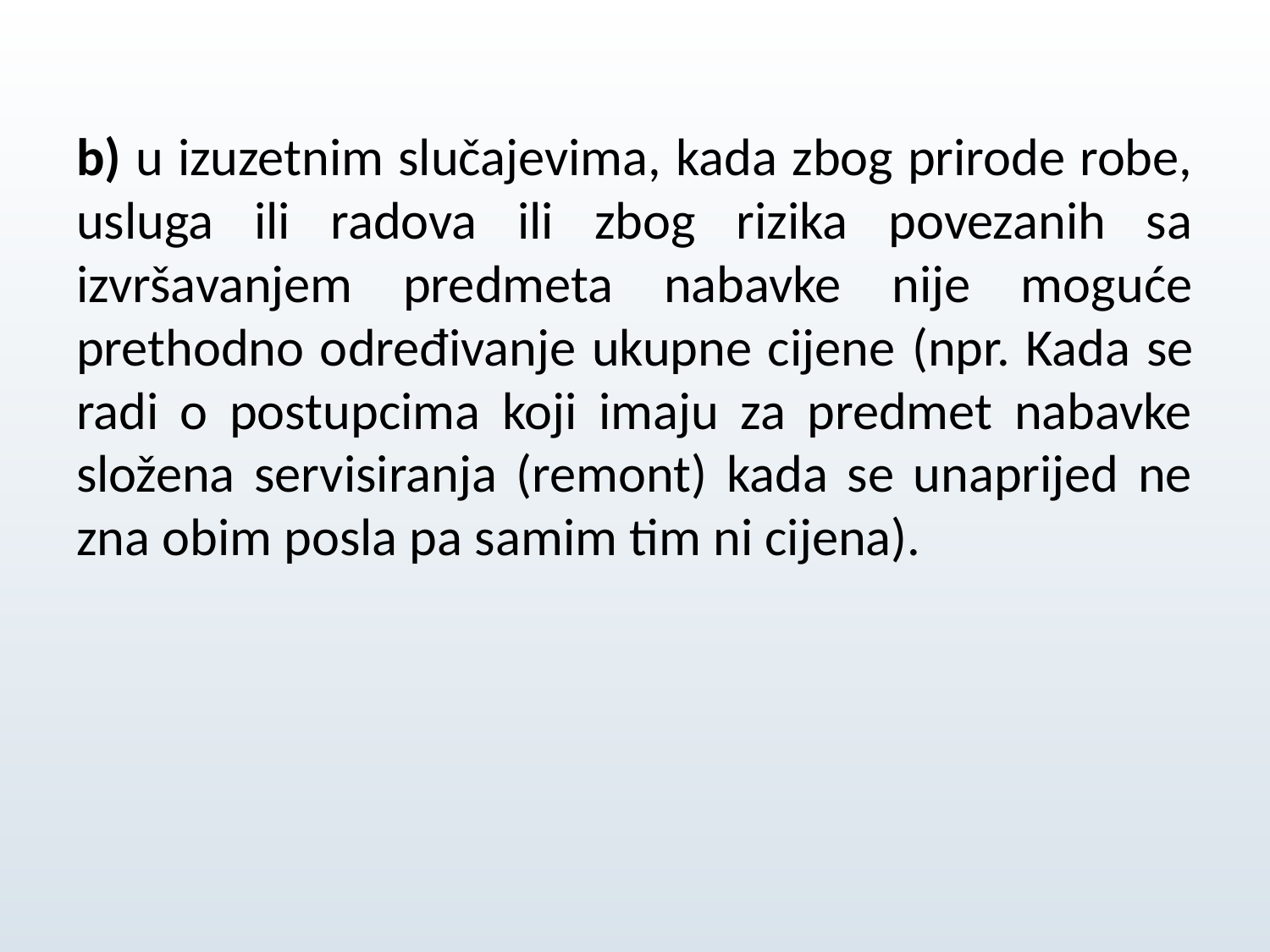

b) u izuzetnim slučajevima, kada zbog prirode robe, usluga ili radova ili zbog rizika povezanih sa izvršavanjem predmeta nabavke nije moguće prethodno određivanje ukupne cijene (npr. Kada se radi o postupcima koji imaju za predmet nabavke složena servisiranja (remont) kada se unaprijed ne zna obim posla pa samim tim ni cijena).